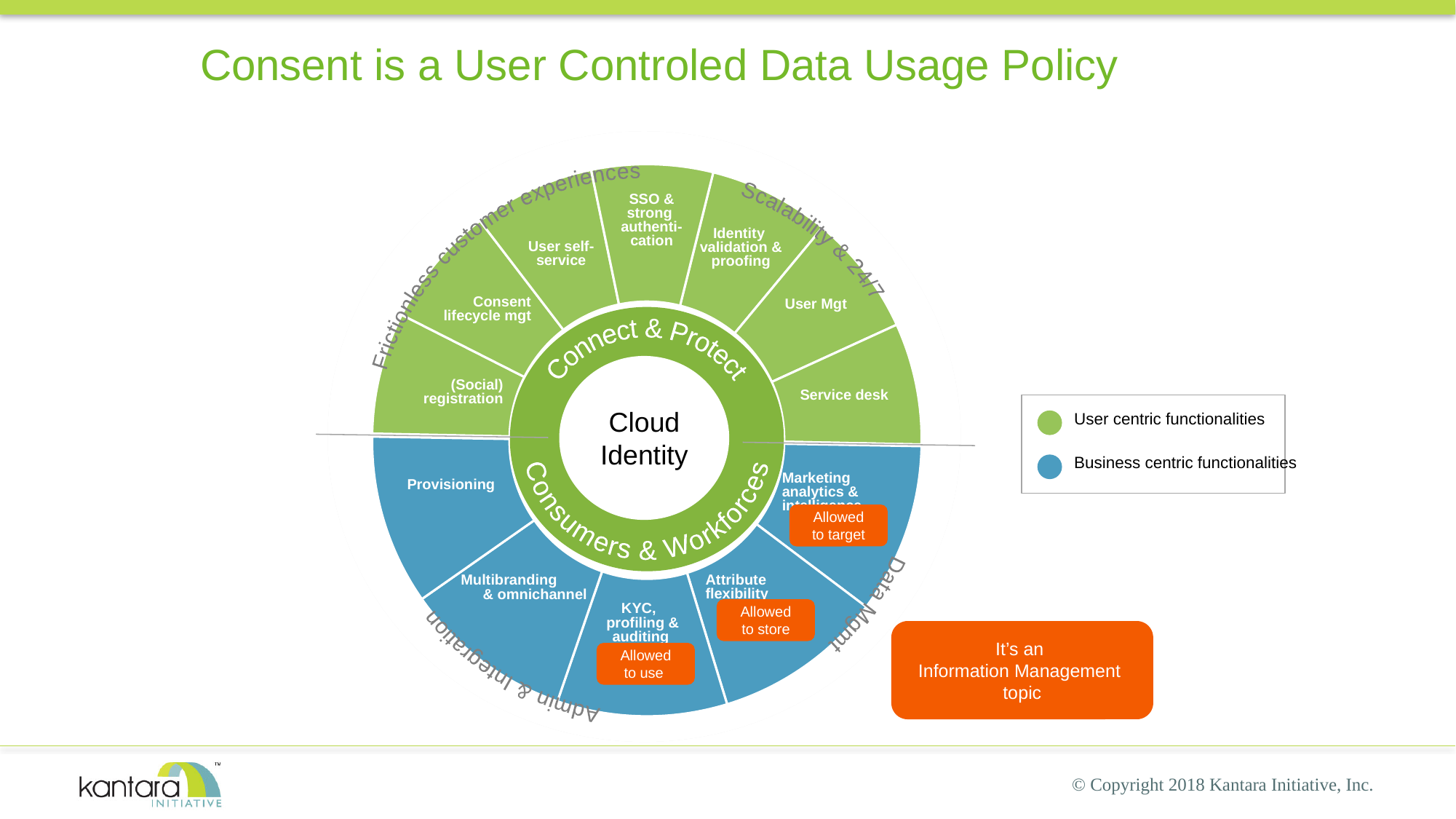

GDPR
PSD2

### Chart

| Category | Sales |
|---|---|
| 1 | 1.0 |
| 3 | 1.0 |
| 4 | 1.0 |
| 5 | 1.0 |
|  | 1.0 |
|  | 1.0 |
|  | 1.0 |
|  | 1.0 |
|  | 1.0 |
|  | 1.0 |
|  | 1.0 |
|  | 1.0 |
|  | 1.0 |
|  | 1.0 |
|  | None |
|  | None |

### Chart

| Category | Sales |
|---|---|
| 1 | 1.0 |
| 3 | 1.0 |
| 4 | 1.0 |
| 5 | 1.0 |
|  | 1.0 |
|  | 1.0 |
|  | 1.0 |
|  | 1.0 |
|  | 1.0 |
|  | 1.0 |
|  | None |
|  | None |
|  | None |
|  | None |
|  | None |
|  | None |
Scalability & 24/7                                          Data Mgmt                                       Admin & Integration                                        Frictionless customer experiences

Identity
validation & proofing
User Mgt
Service desk
User self-service
Consent lifecycle mgt
(Social) registration

Connect & Protect
Consumers & Workforces
Cloud Identity
Marketing analytics & intelligence
Attribute flexibility
Provisioning
Multibranding              & omnichannel
KYC,
 profiling & auditing
Consent is a User Controled Data Usage Policy

SSO & strong
authenti-cation
SSO & strong
authenti-cation

User centric functionalities

Business centric functionalities

Allowed
to target
Allowed
to store
It’s an
Information Management
topic
Allowed
to use